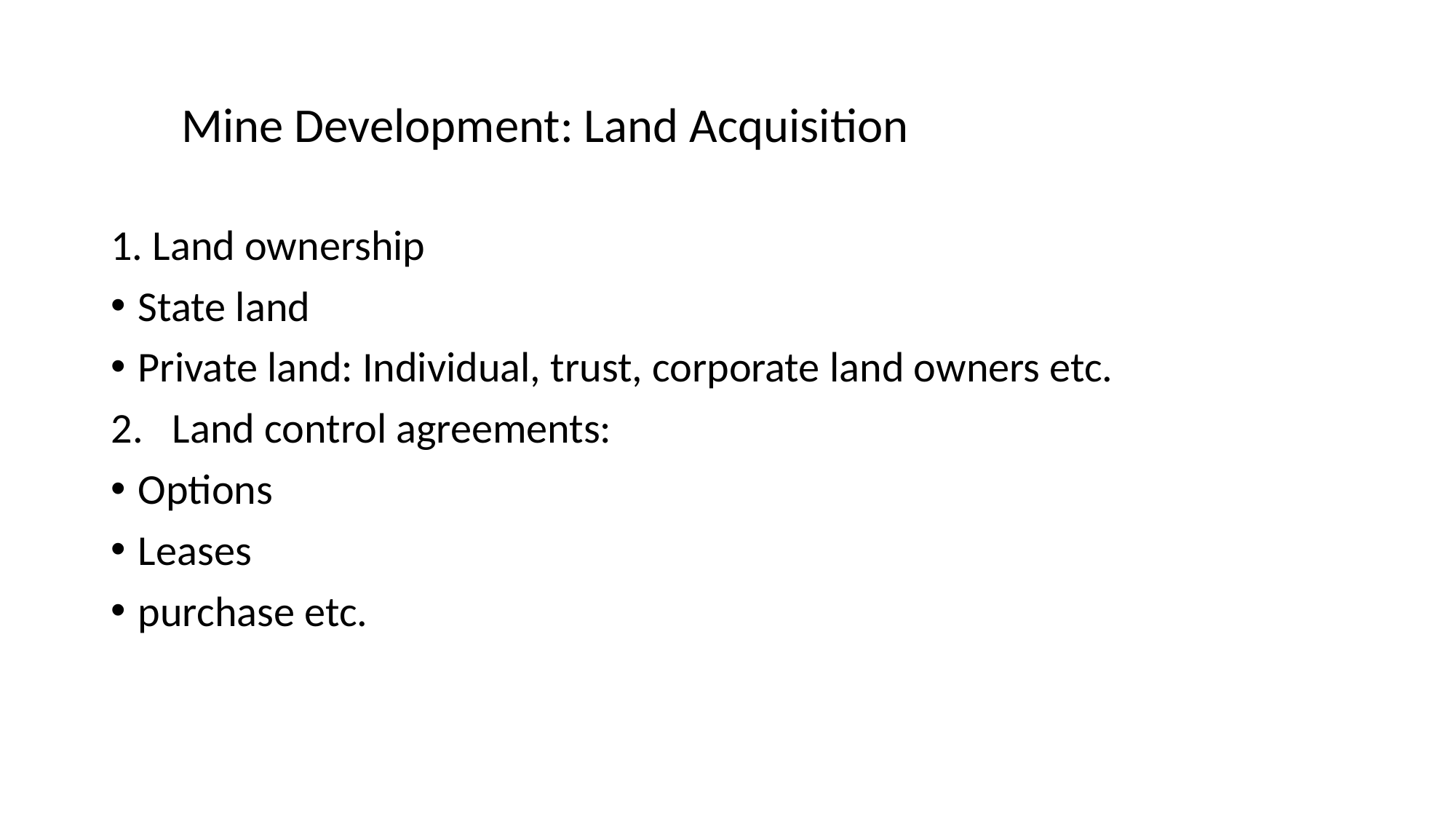

Mine Development: Land Acquisition
1. Land ownership
State land
Private land: Individual, trust, corporate land owners etc.
Land control agreements:
Options
Leases
purchase etc.